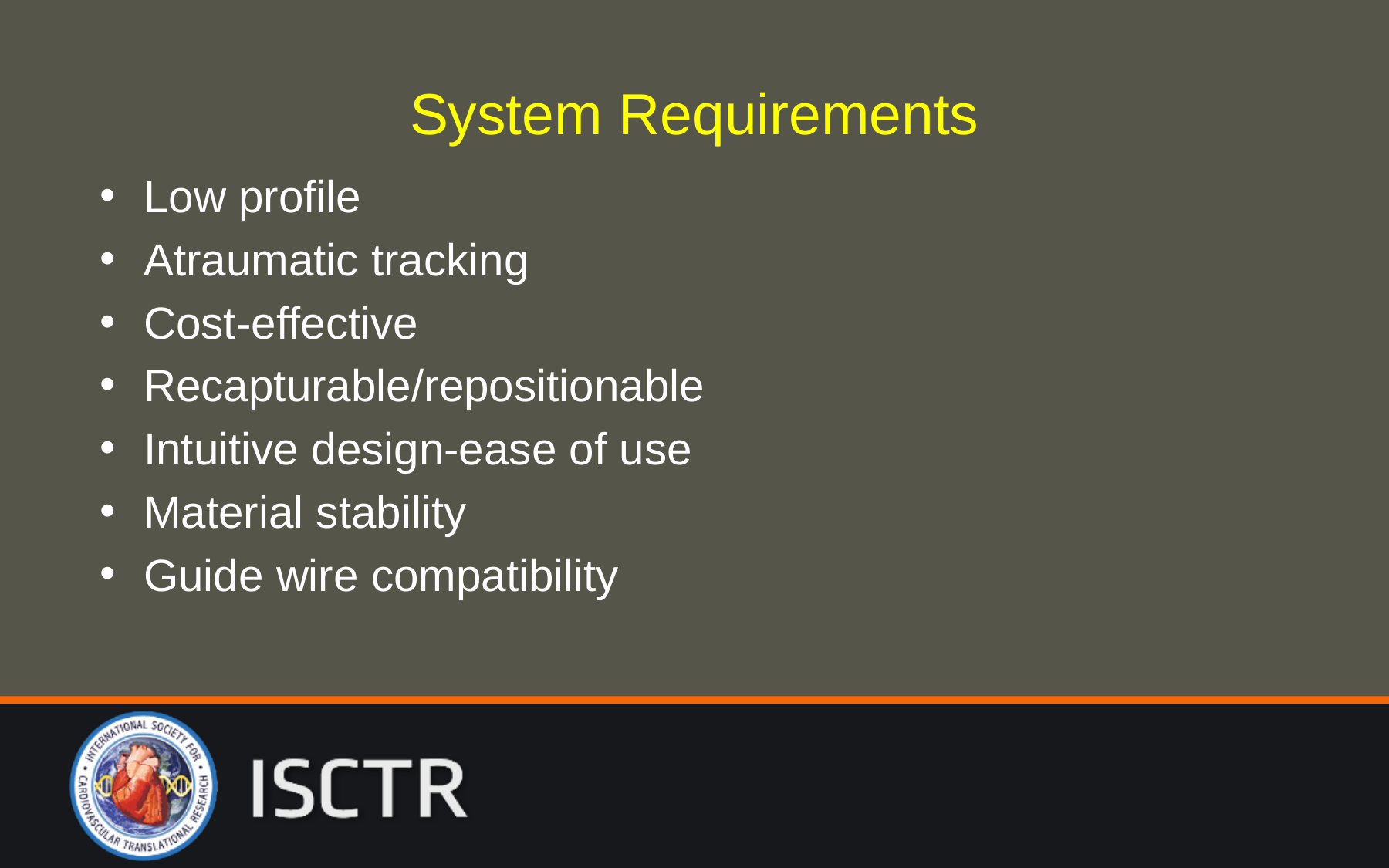

# System Requirements
Low profile
Atraumatic tracking
Cost-effective
Recapturable/repositionable
Intuitive design-ease of use
Material stability
Guide wire compatibility